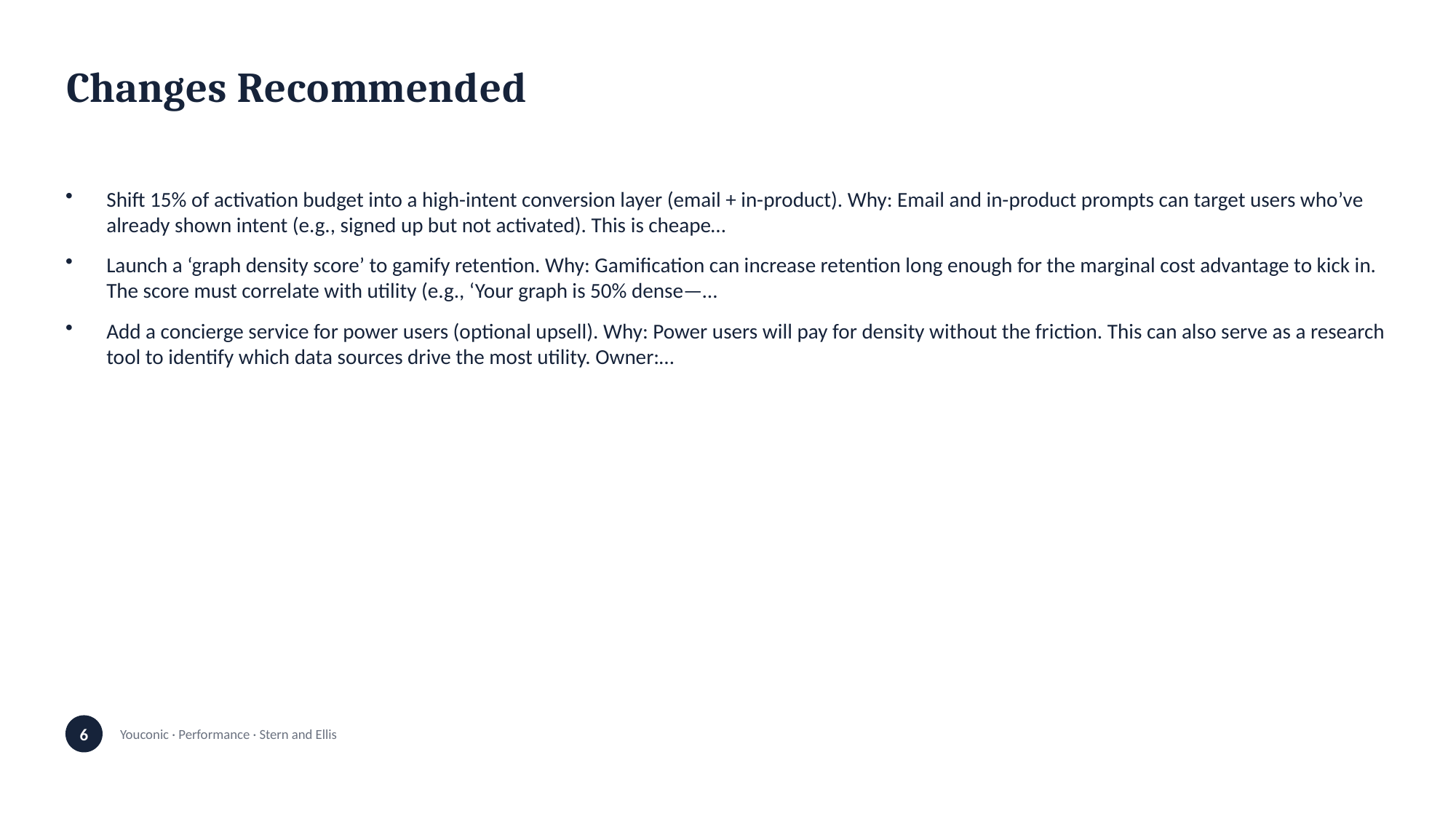

Changes Recommended
Shift 15% of activation budget into a high-intent conversion layer (email + in-product). Why: Email and in-product prompts can target users who’ve already shown intent (e.g., signed up but not activated). This is cheape…
Launch a ‘graph density score’ to gamify retention. Why: Gamification can increase retention long enough for the marginal cost advantage to kick in. The score must correlate with utility (e.g., ‘Your graph is 50% dense—…
Add a concierge service for power users (optional upsell). Why: Power users will pay for density without the friction. This can also serve as a research tool to identify which data sources drive the most utility. Owner:…

6
Youconic · Performance · Stern and Ellis